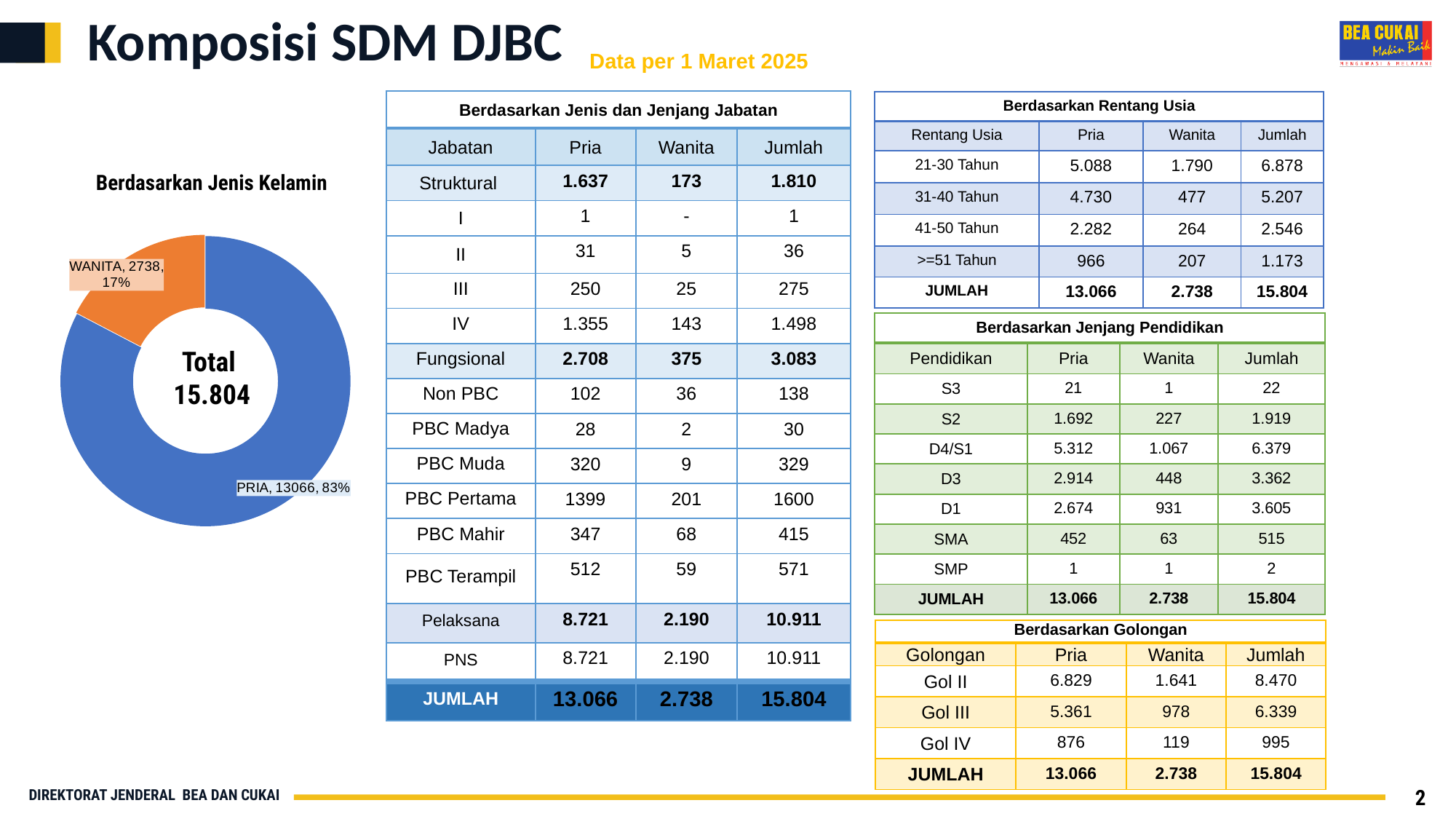

Komposisi SDM DJBC
Data per 1 Maret 2025

### Chart

| Category | Jumlah |
|---|---|
| PRIA | 13066.0 |
| WANITA | 2738.0 |
| Berdasarkan Jenis dan Jenjang Jabatan |  |  |  |
| --- | --- | --- | --- |
| Jabatan | Pria | Wanita | Jumlah |
| Struktural | 1.637 | 173 | 1.810 |
| I | 1 | - | 1 |
| II | 31 | 5 | 36 |
| III | 250 | 25 | 275 |
| IV | 1.355 | 143 | 1.498 |
| Fungsional | 2.708 | 375 | 3.083 |
| Non PBC | 102 | 36 | 138 |
| PBC Madya | 28 | 2 | 30 |
| PBC Muda | 320 | 9 | 329 |
| PBC Pertama | 1399 | 201 | 1600 |
| PBC Mahir | 347 | 68 | 415 |
| PBC Terampil | 512 | 59 | 571 |
| Pelaksana | 8.721 | 2.190 | 10.911 |
| PNS | 8.721 | 2.190 | 10.911 |
| JUMLAH | 13.066 | 2.738 | 15.804 |
| Berdasarkan Rentang Usia |  |  |  |
| --- | --- | --- | --- |
| Rentang Usia | Pria | Wanita | Jumlah |
| 21-30 Tahun | 5.088 | 1.790 | 6.878 |
| 31-40 Tahun | 4.730 | 477 | 5.207 |
| 41-50 Tahun | 2.282 | 264 | 2.546 |
| >=51 Tahun | 966 | 207 | 1.173 |
| JUMLAH | 13.066 | 2.738 | 15.804 |
Berdasarkan Jenis Kelamin
| Berdasarkan Jenjang Pendidikan |  |  |  |
| --- | --- | --- | --- |
| Pendidikan | Pria | Wanita | Jumlah |
| S3 | 21 | 1 | 22 |
| S2 | 1.692 | 227 | 1.919 |
| D4/S1 | 5.312 | 1.067 | 6.379 |
| D3 | 2.914 | 448 | 3.362 |
| D1 | 2.674 | 931 | 3.605 |
| SMA | 452 | 63 | 515 |
| SMP | 1 | 1 | 2 |
| JUMLAH | 13.066 | 2.738 | 15.804 |
Total
15.804
| Berdasarkan Golongan |  |  |  |
| --- | --- | --- | --- |
| Golongan | Pria | Wanita | Jumlah |
| Gol II | 6.829 | 1.641 | 8.470 |
| Gol III | 5.361 | 978 | 6.339 |
| Gol IV | 876 | 119 | 995 |
| JUMLAH | 13.066 | 2.738 | 15.804 |
2